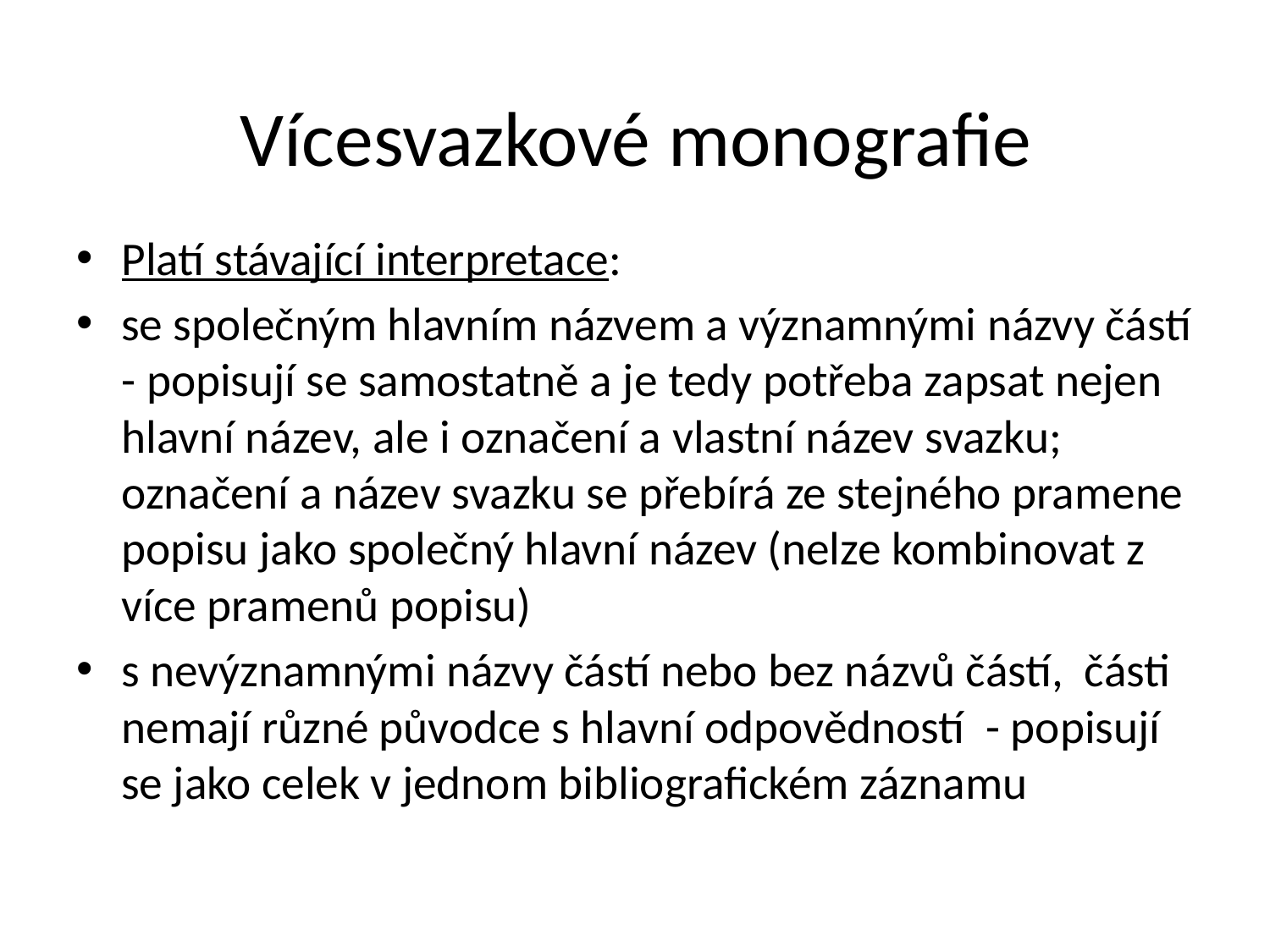

# Vícesvazkové monografie
Platí stávající interpretace:
se společným hlavním názvem a významnými názvy částí - popisují se samostatně a je tedy potřeba zapsat nejen hlavní název, ale i označení a vlastní název svazku; označení a název svazku se přebírá ze stejného pramene popisu jako společný hlavní název (nelze kombinovat z více pramenů popisu)
s nevýznamnými názvy částí nebo bez názvů částí,  části nemají různé původce s hlavní odpovědností  - popisují se jako celek v jednom bibliografickém záznamu